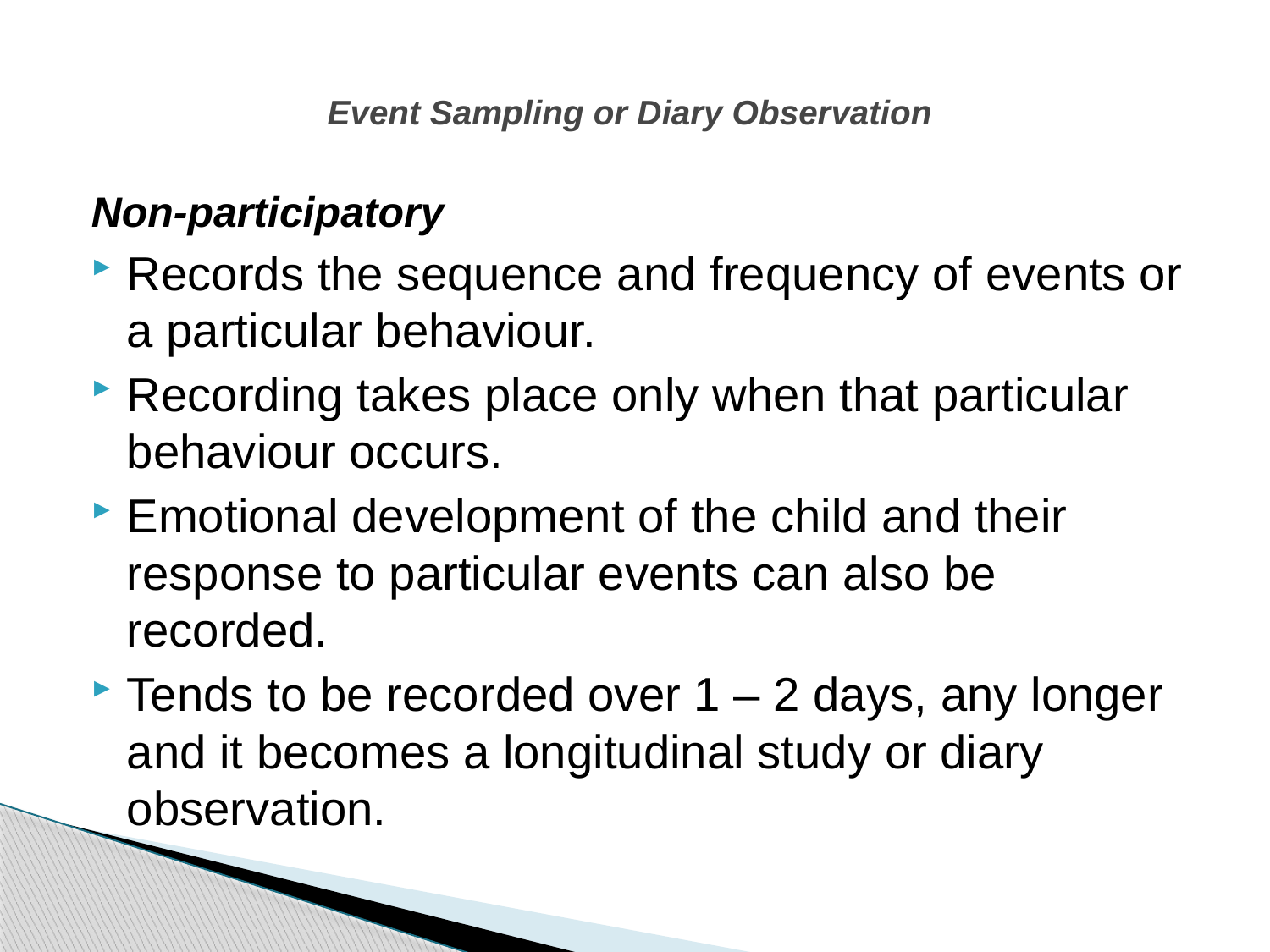

# Event Sampling or Diary Observation
Non-participatory
Records the sequence and frequency of events or a particular behaviour.
Recording takes place only when that particular behaviour occurs.
Emotional development of the child and their response to particular events can also be recorded.
Tends to be recorded over 1 – 2 days, any longer and it becomes a longitudinal study or diary observation.